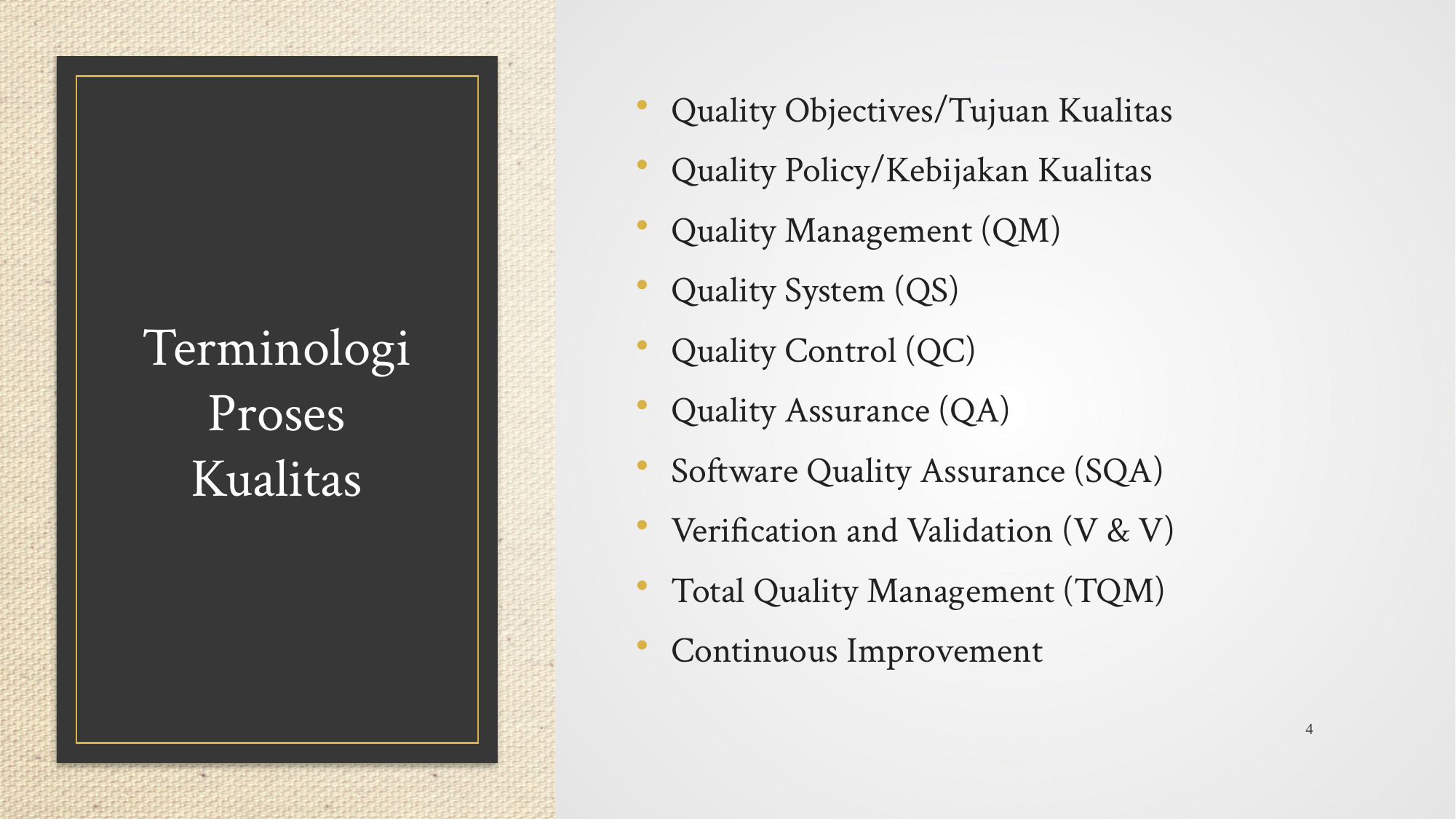

Quality Objectives/Tujuan Kualitas
Quality Policy/Kebijakan Kualitas
Quality Management (QM)
Quality System (QS)
Quality Control (QC)
Quality Assurance (QA)
Software Quality Assurance (SQA)
Verification and Validation (V & V)
Total Quality Management (TQM)
Continuous Improvement

# Terminologi Proses Kualitas
4